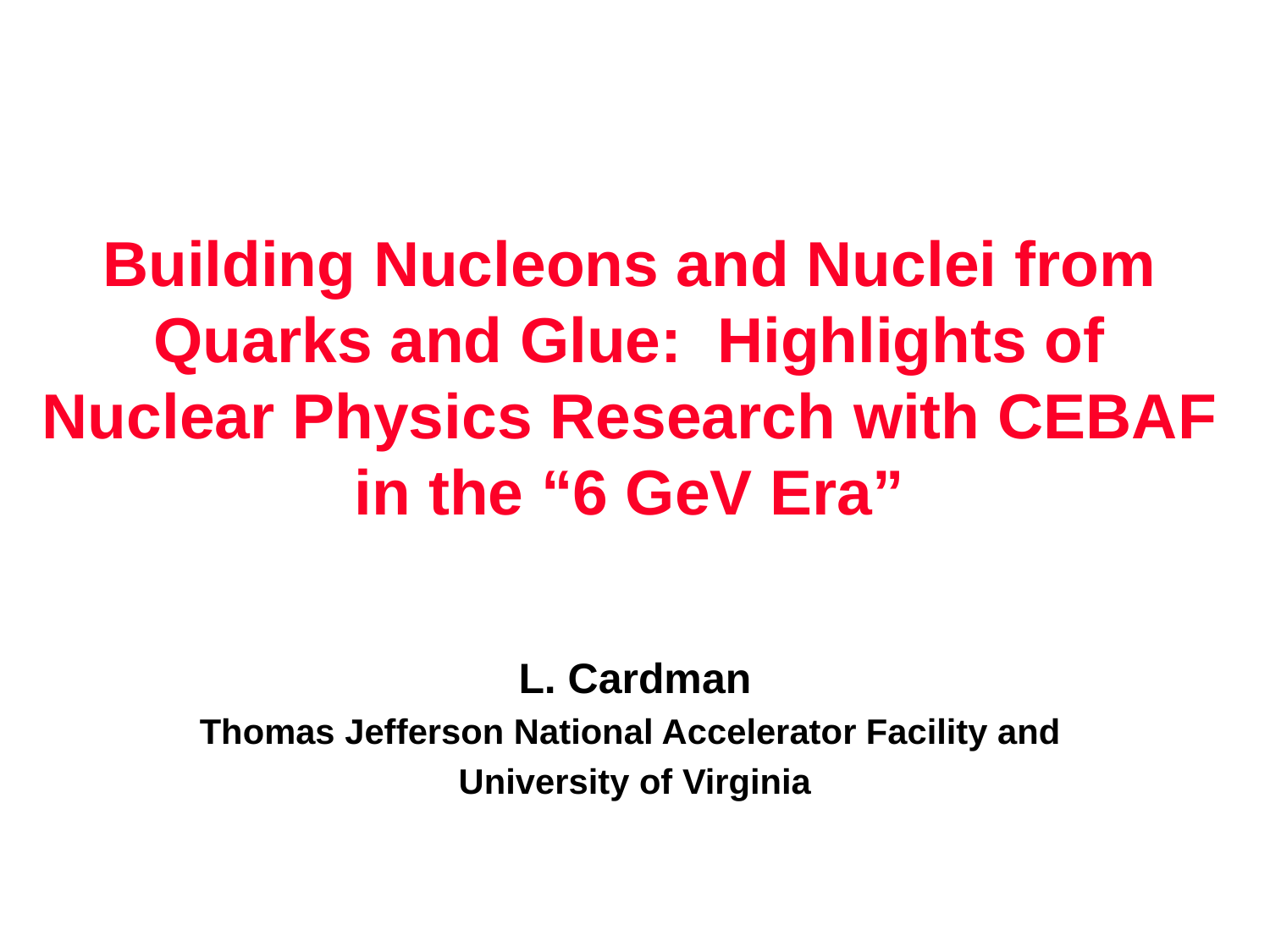

# Building Nucleons and Nuclei from Quarks and Glue:  Highlights of Nuclear Physics Research with CEBAF in the “6 GeV Era”
L. Cardman
Thomas Jefferson National Accelerator Facility and
University of Virginia